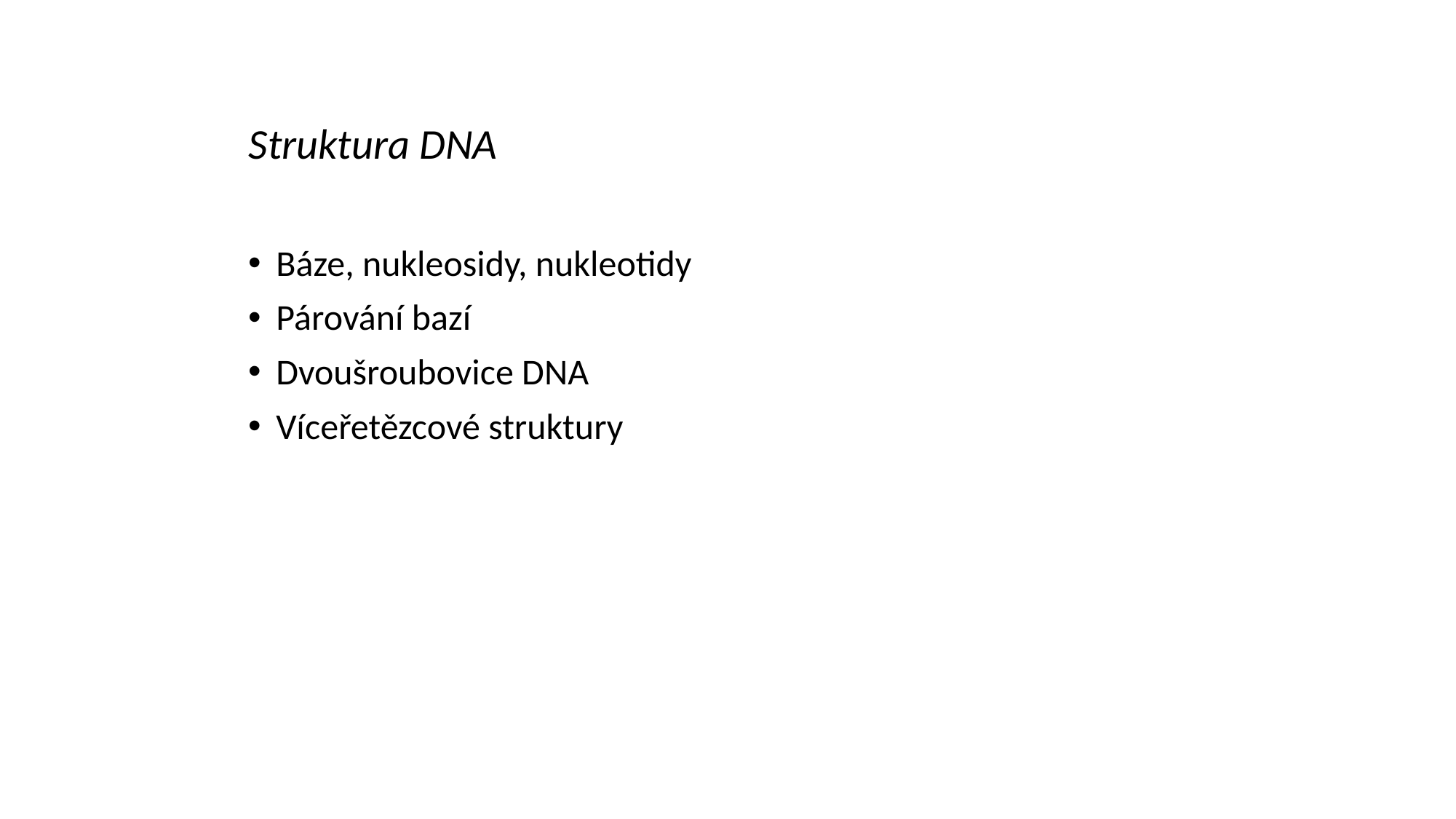

Struktura DNA

Báze, nukleosidy, nukleotidy
Párování bazí
Dvoušroubovice DNA
Víceřetězcové struktury